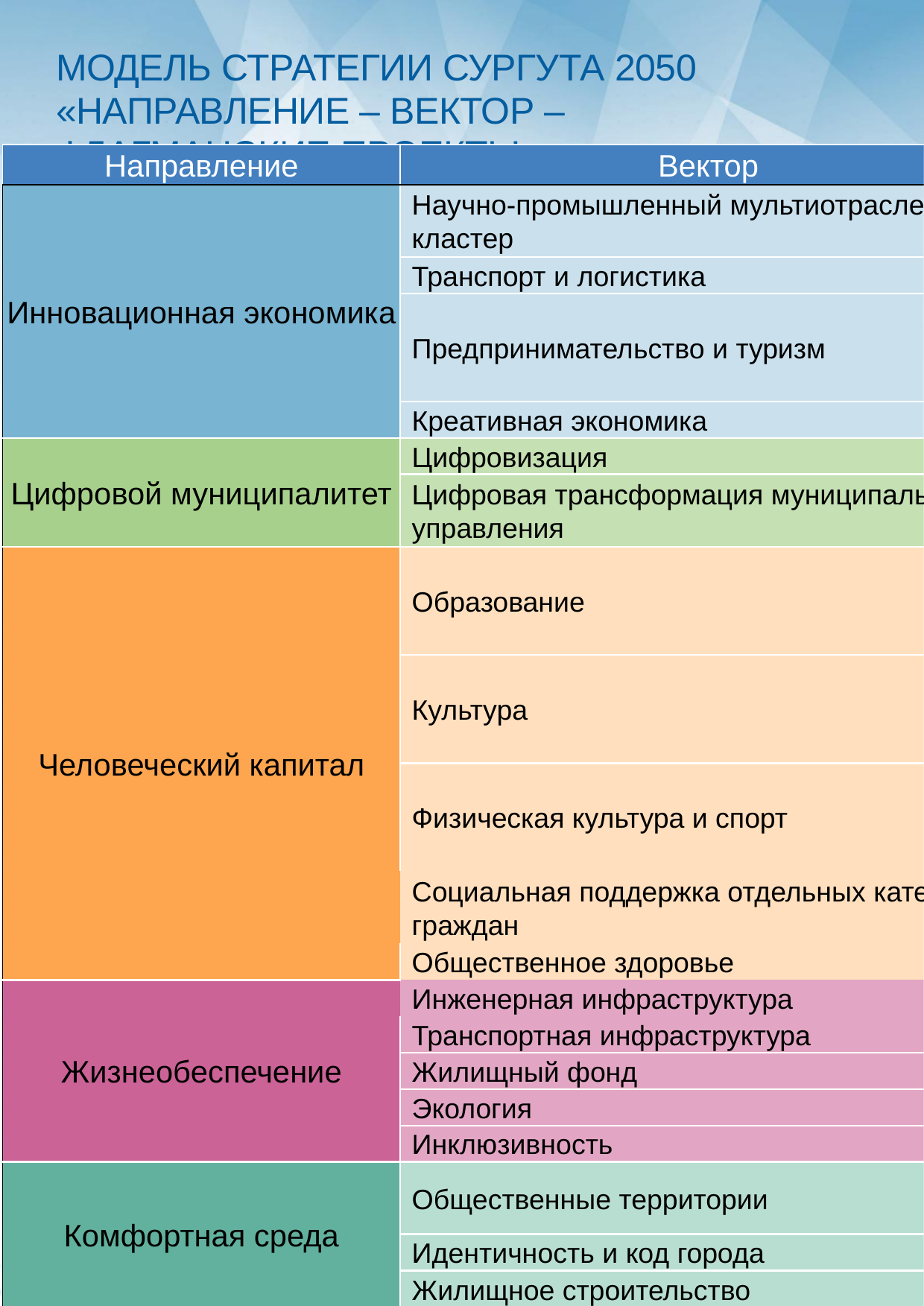

МОДЕЛЬ СТРАТЕГИИ СУРГУТА 2050
«НАПРАВЛЕНИЕ – ВЕКТОР – ФЛАГМАНСКИЕ ПРОЕКТЫ»
СУРГУТ 2050
| Направление | Вектор | Флагманский проект |
| --- | --- | --- |
| Инновационная экономика | Научно-промышленный мультиотраслевой кластер | Научно-технологический кластер национального значения Ревитализация производственных зон |
|  | Транспорт и логистика | Сургут – транспортно-логистический хаб |
|  | Предпринимательство и туризм | Центр делового туризма Развитие немуниципального сектора по предоставлению услуг в социальной сфере |
|  | Креативная экономика | Кластер креативных индустрий |
| Цифровой муниципалитет | Цифровизация |  |
|  | Цифровая трансформация муниципального управления |  |
| Человеческий капитал | Образование | Развитие способностей и талантов детей и молодежи Развитие немуниципального сектора по предоставлению услуг в социальной сфере |
|  | Культура | Сургут – культурное пространство ХМАО – Югры Развитие немуниципального сектора по предоставлению услуг в социальной сфере |
|  | Физическая культура и спорт | «#вАтмосфереСпорта» Развитие немуниципального сектора по предоставлению услуг в социальной сфере |
|  | Социальная поддержка отдельных категорий граждан |  |
|  | Общественное здоровье |  |
| Жизнеобеспечение | Инженерная инфраструктура | Развитие дождевой канализации |
|  | Транспортная инфраструктура | Мобильный город |
|  | Жилищный фонд |  |
|  | Экология | Экологическая направленность |
|  | Инклюзивность |  |
| Комфортная среда | Общественные территории | Развитие системы общественных пространств Развитие городских набережных |
|  | Идентичность и код города | Речной фасад Сургута |
|  | Жилищное строительство |  |
| Гармоничное общество | Полиэтнический город |  |
|  | Безопасность | Общественная безопасность |
| Гражданское общество | Общественное участие и самоуправление |  |
|  | Городское управление |  |
|  | Волонтерство и благотворительность |  |
|  | Молодежная политика | Создание современной инфраструктуры для молодёжи |
38
39